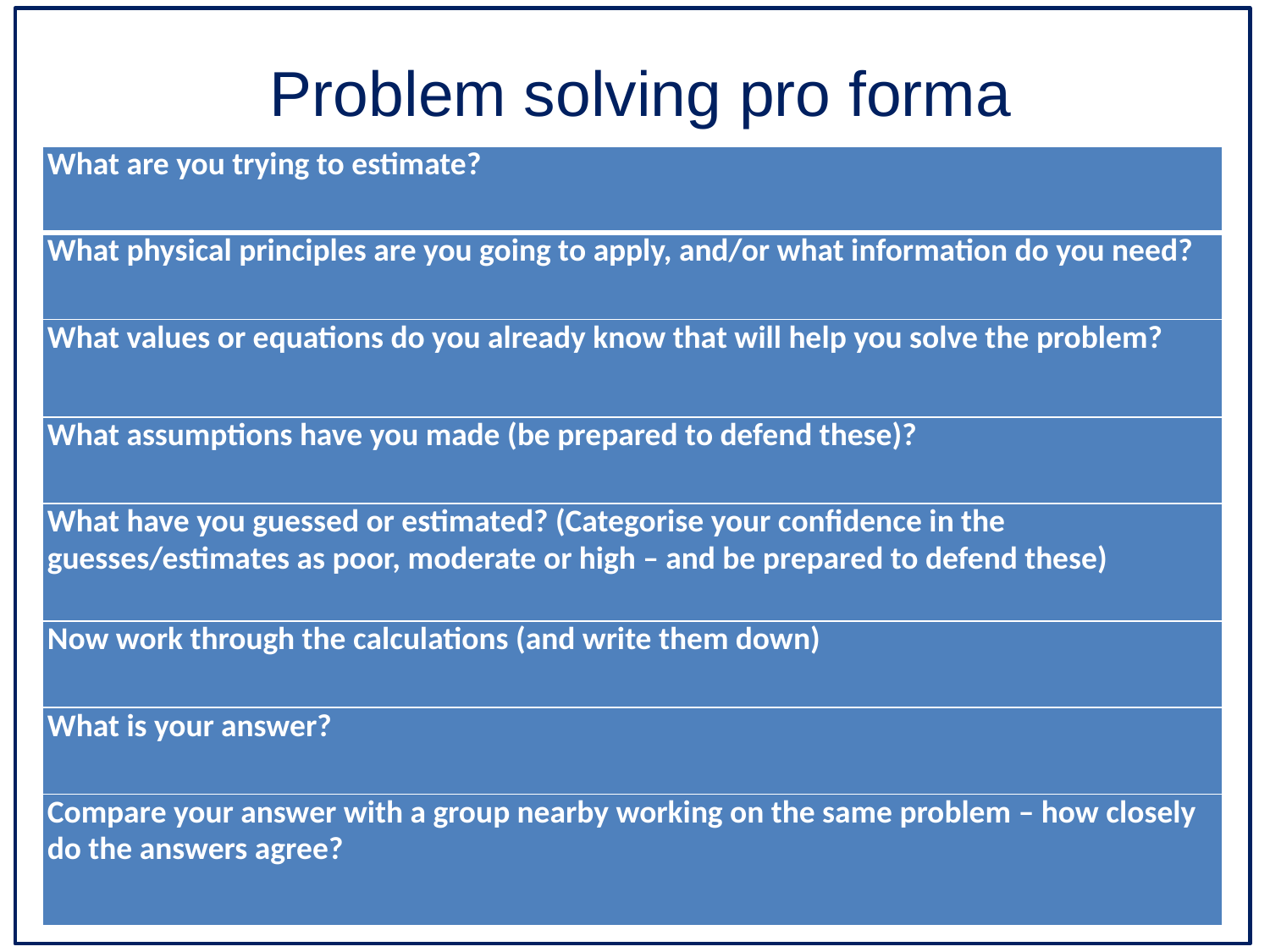

Problem solving pro forma
| What are you trying to estimate? |
| --- |
| What physical principles are you going to apply, and/or what information do you need? |
| What values or equations do you already know that will help you solve the problem? |
| What assumptions have you made (be prepared to defend these)? |
| What have you guessed or estimated? (Categorise your confidence in the guesses/estimates as poor, moderate or high – and be prepared to defend these) |
| Now work through the calculations (and write them down) |
| What is your answer? |
| Compare your answer with a group nearby working on the same problem – how closely do the answers agree? |